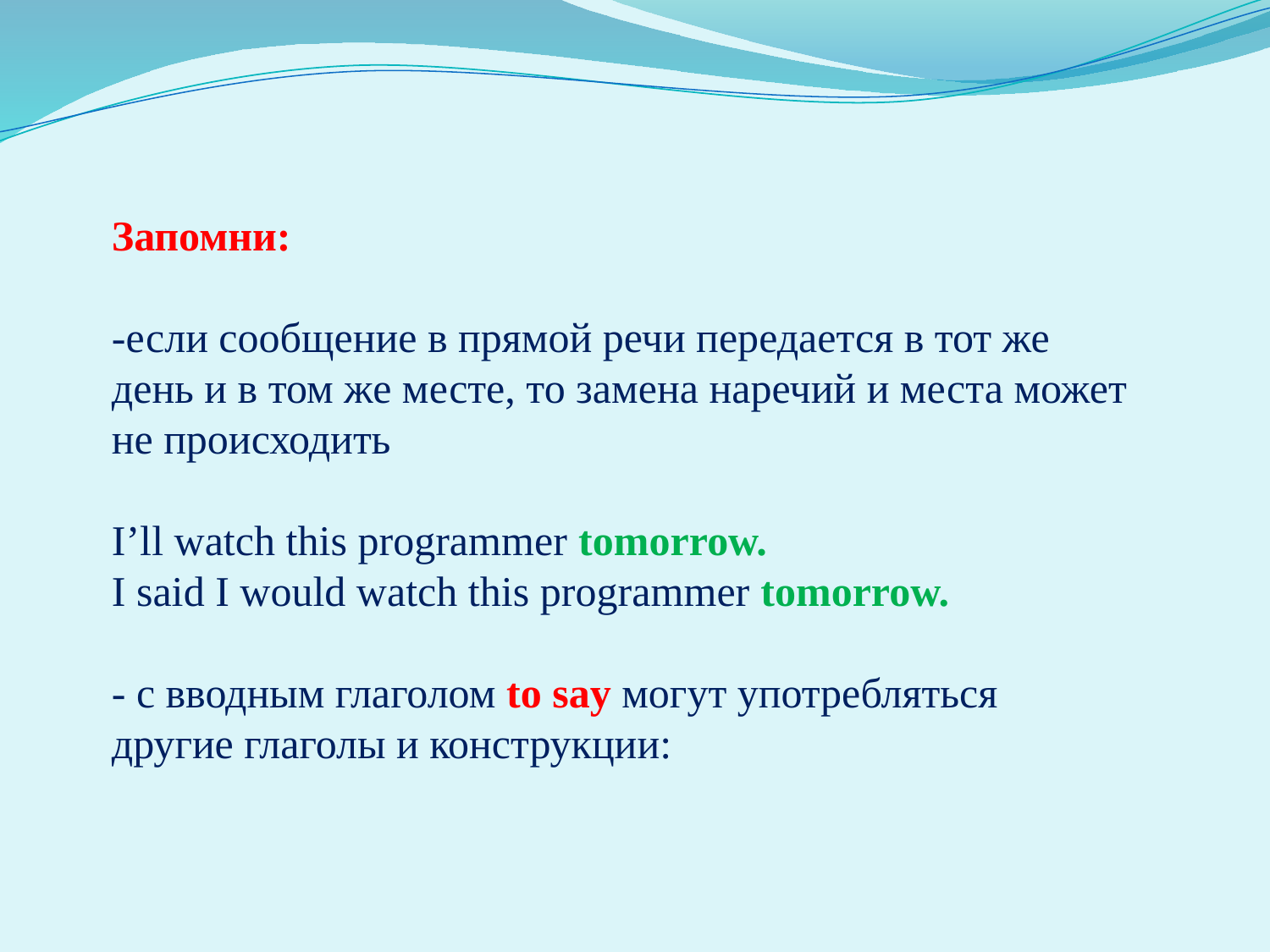

Запомни:
-если сообщение в прямой речи передается в тот же день и в том же месте, то замена наречий и места может не происходить
I’ll watch this programmer tomorrow.
I said I would watch this programmer tomorrow.
- с вводным глаголом to say могут употребляться другие глаголы и конструкции: